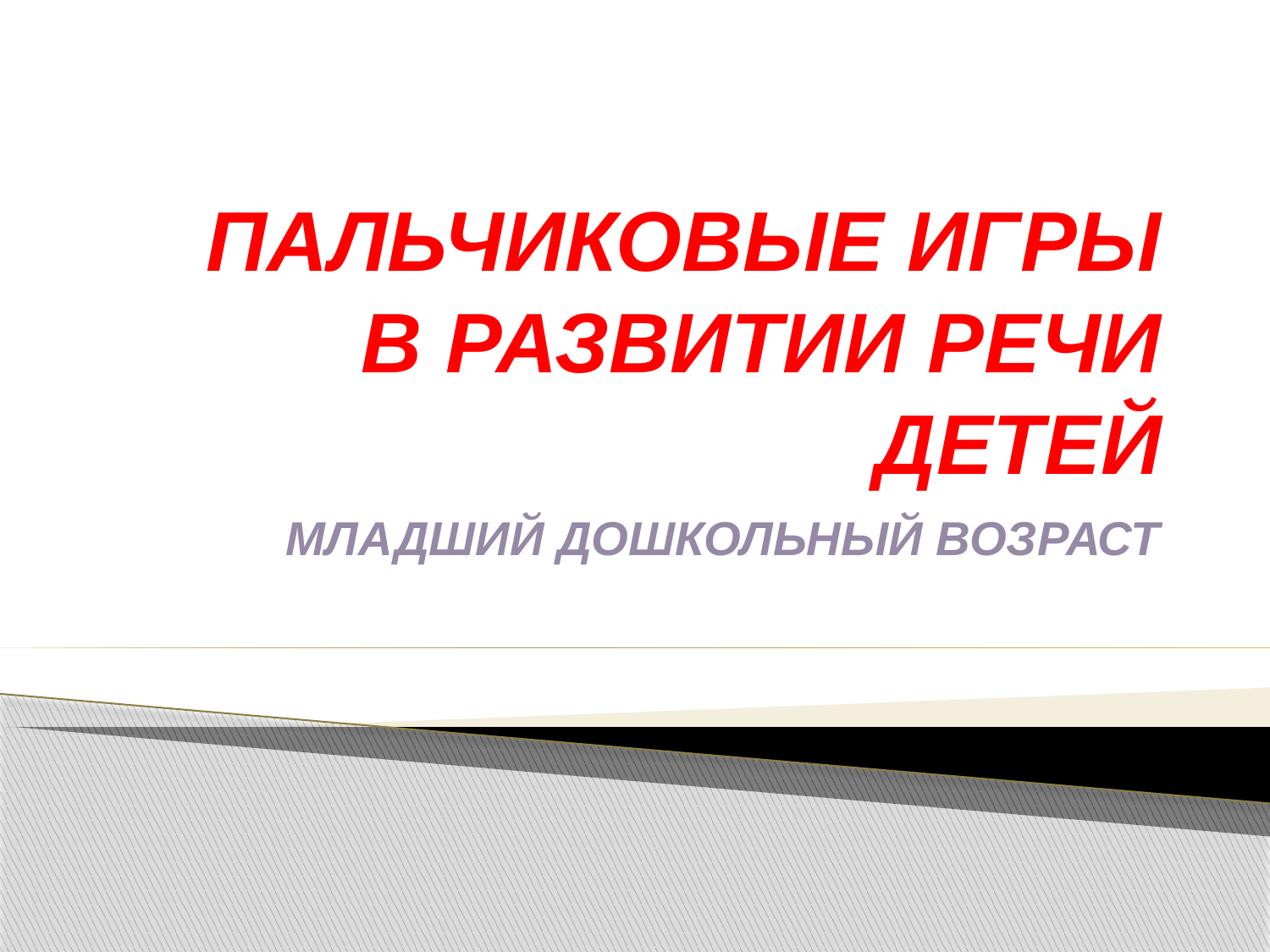

# ПАЛЬЧИКОВЫЕ ИГРЫ В РАЗВИТИИ РЕЧИ ДЕТЕЙ
МЛАДШИЙ ДОШКОЛЬНЫЙ ВОЗРАСТ